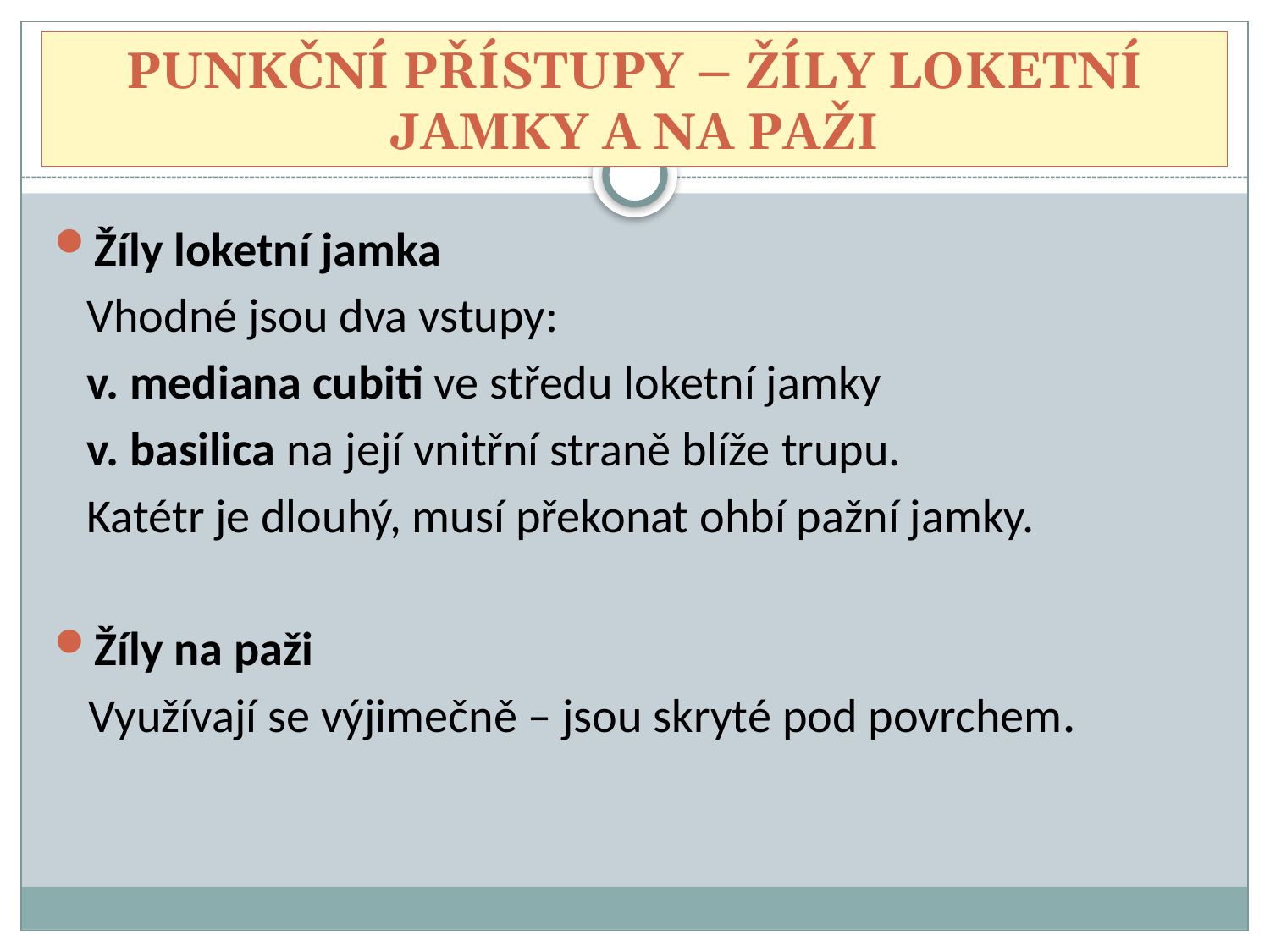

# PUNKČNÍ PŘÍSTUPY – ŽÍLY LOKETNÍ JAMKY A NA PAŽI
Žíly loketní jamka
   Vhodné jsou dva vstupy:
   v. mediana cubiti ve středu loketní jamky
   v. basilica na její vnitřní straně blíže trupu.
   Katétr je dlouhý, musí překonat ohbí pažní jamky.

Žíly na paži
   Využívají se výjimečně – jsou skryté pod povrchem.